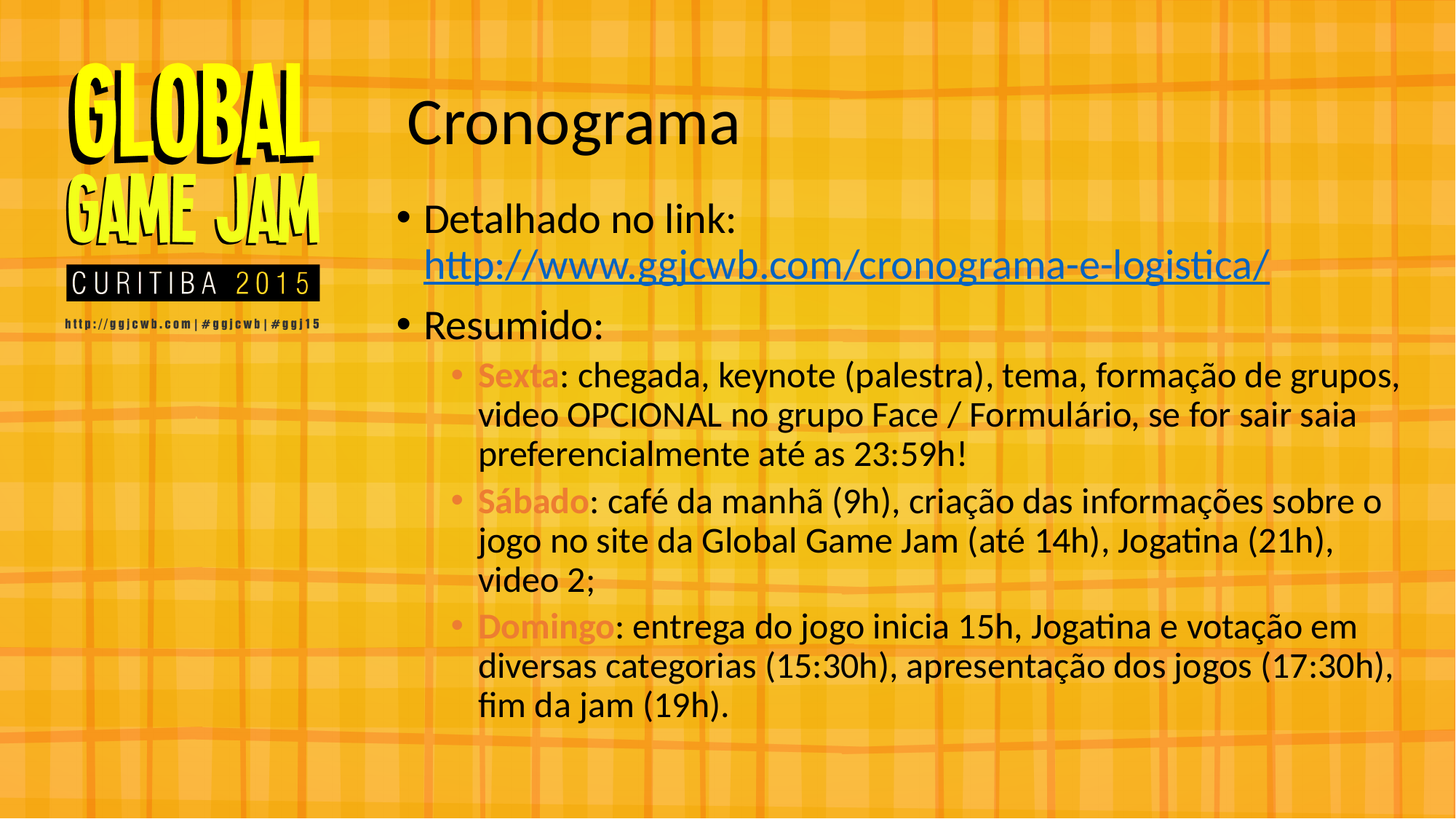

# Cronograma
Detalhado no link: http://www.ggjcwb.com/cronograma-e-logistica/
Resumido:
Sexta: chegada, keynote (palestra), tema, formação de grupos, video OPCIONAL no grupo Face / Formulário, se for sair saia preferencialmente até as 23:59h!
Sábado: café da manhã (9h), criação das informações sobre o jogo no site da Global Game Jam (até 14h), Jogatina (21h), video 2;
Domingo: entrega do jogo inicia 15h, Jogatina e votação em diversas categorias (15:30h), apresentação dos jogos (17:30h), fim da jam (19h).